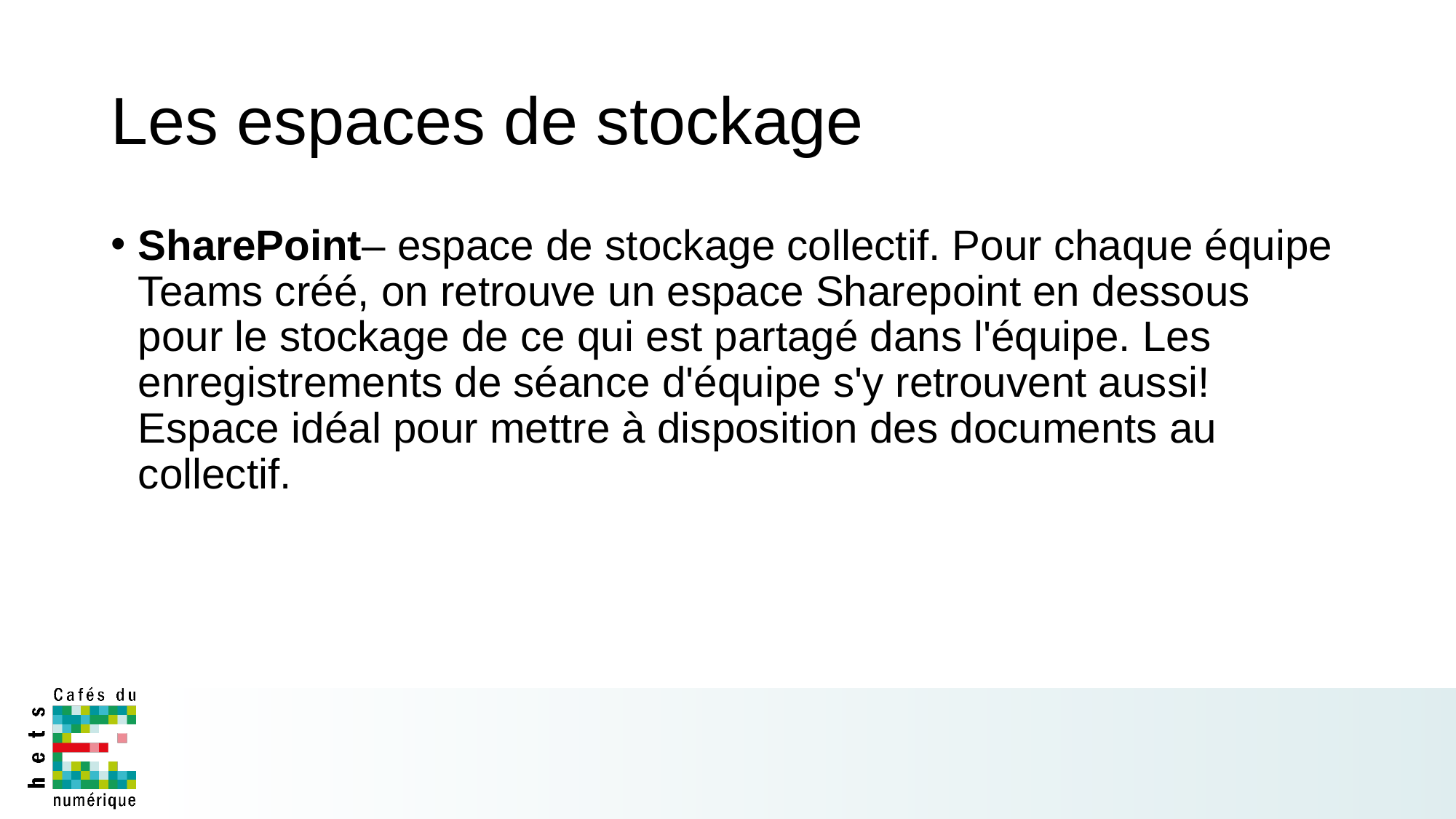

# Les espaces de stockage
SharePoint– espace de stockage collectif. Pour chaque équipe Teams créé, on retrouve un espace Sharepoint en dessous pour le stockage de ce qui est partagé dans l'équipe. Les enregistrements de séance d'équipe s'y retrouvent aussi! Espace idéal pour mettre à disposition des documents au collectif.